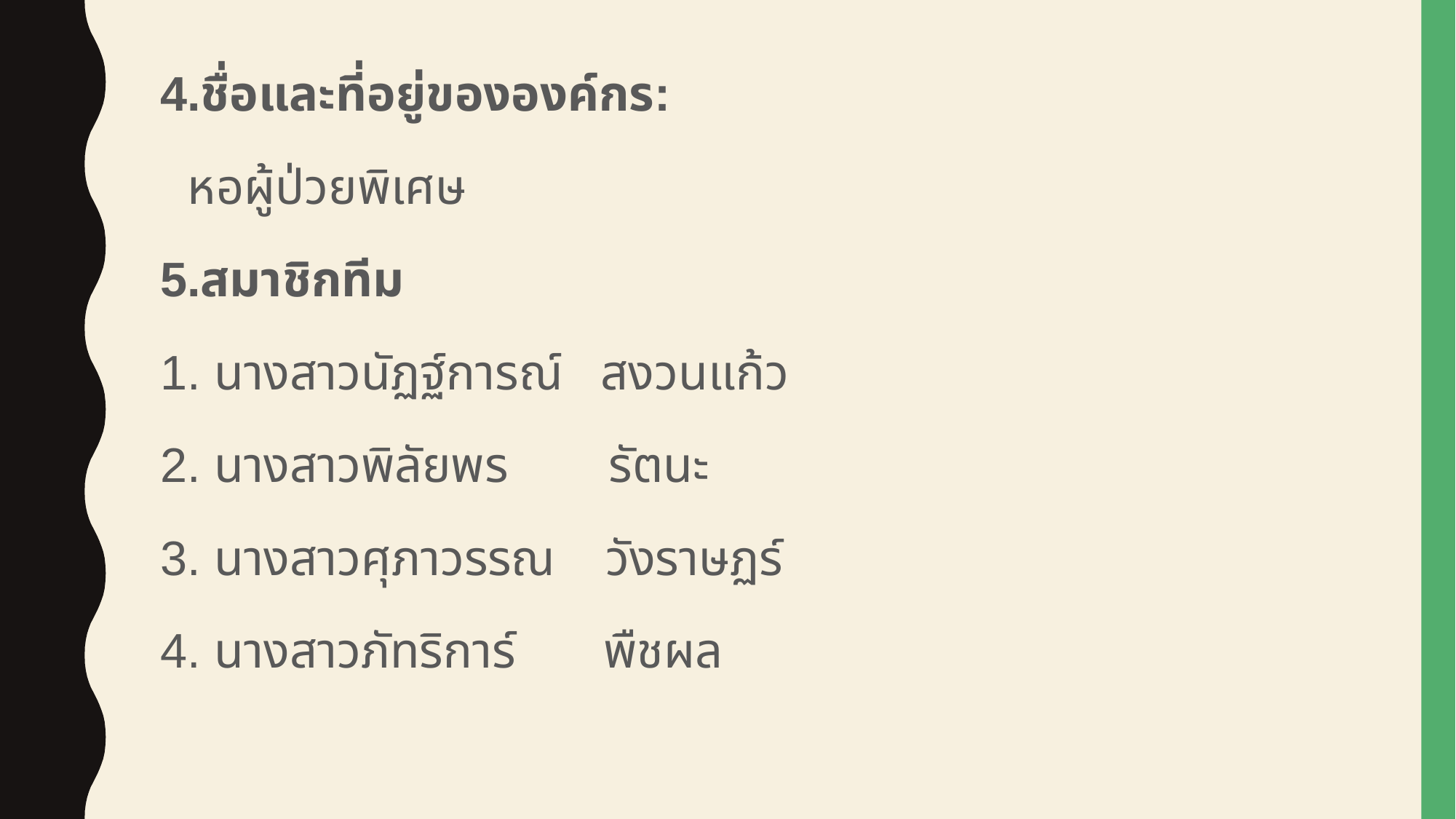

4.ชื่อและที่อยู่ขององค์กร:
หอผู้ป่วยพิเศษ
5.สมาชิกทีม
1. นางสาวนัฏฐ์การณ์   สงวนแก้ว
2. นางสาวพิลัยพร        รัตนะ
3. นางสาวศุภาวรรณ    วังราษฏร์
4. นางสาวภัทริการ์       พืชผล